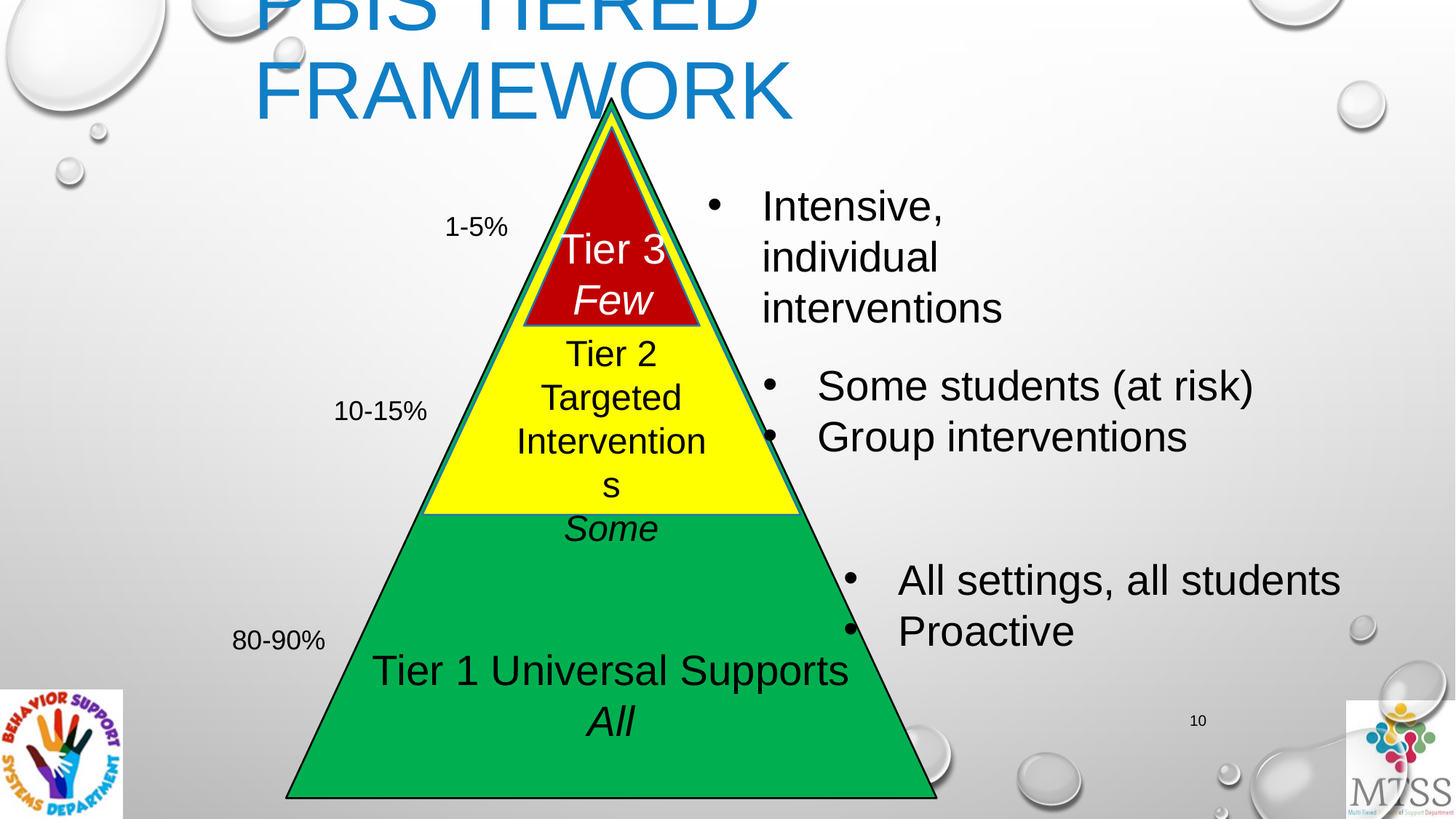

# PBIS Tiered Framework

Intensive, individual interventions
1-5%
Tier 3
Few
Tier 2 Targeted Interventions
Some
Some students (at risk)
Group interventions
10-15%
All settings, all students
Proactive
80-90%
Tier 1 Universal Supports
All
10